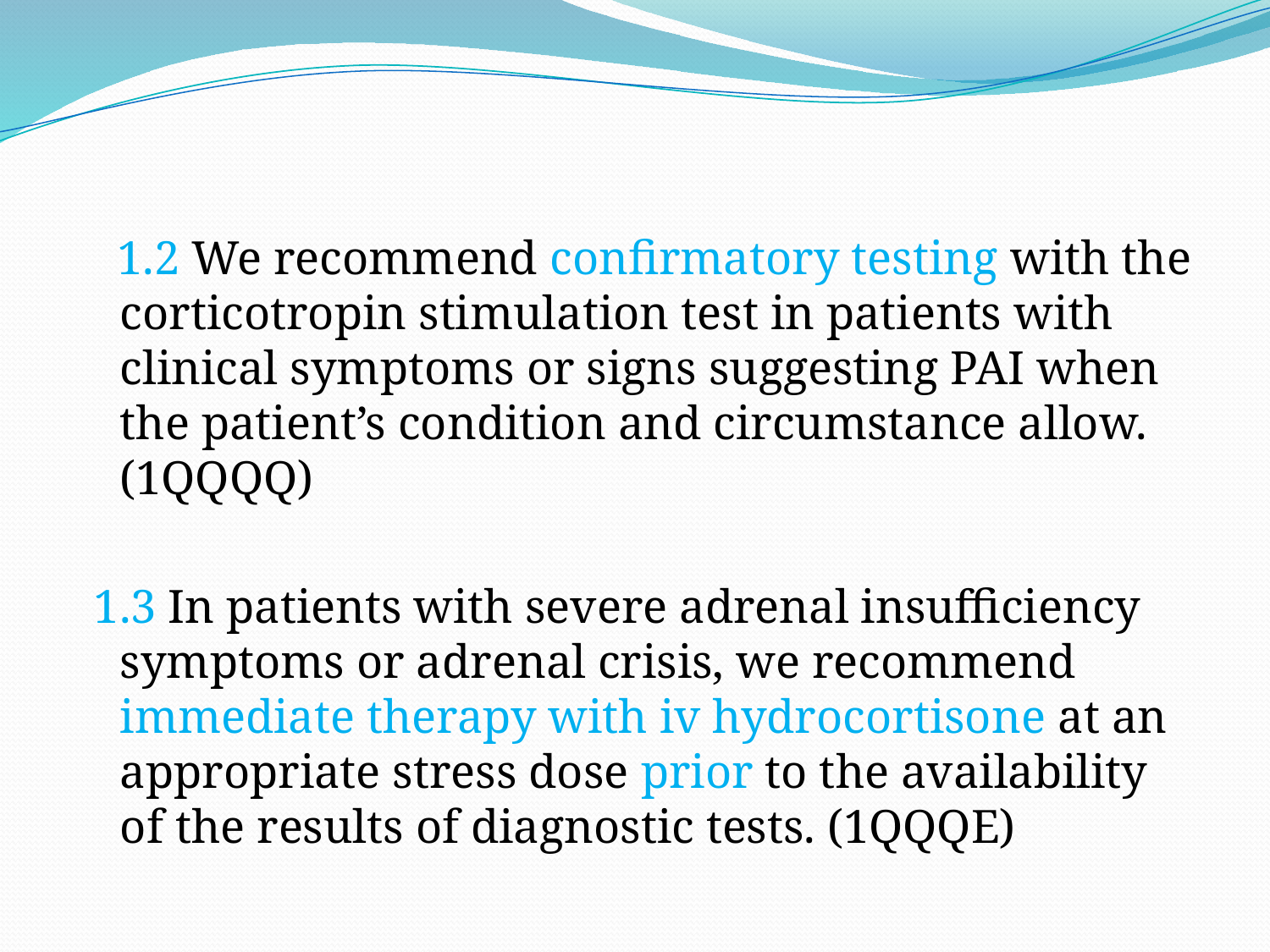

1.2 We recommend confirmatory testing with the corticotropin stimulation test in patients with clinical symptoms or signs suggesting PAI when the patient’s condition and circumstance allow. (1QQQQ)

 1.3 In patients with severe adrenal insufficiency symptoms or adrenal crisis, we recommend immediate therapy with iv hydrocortisone at an appropriate stress dose prior to the availability of the results of diagnostic tests. (1QQQE)